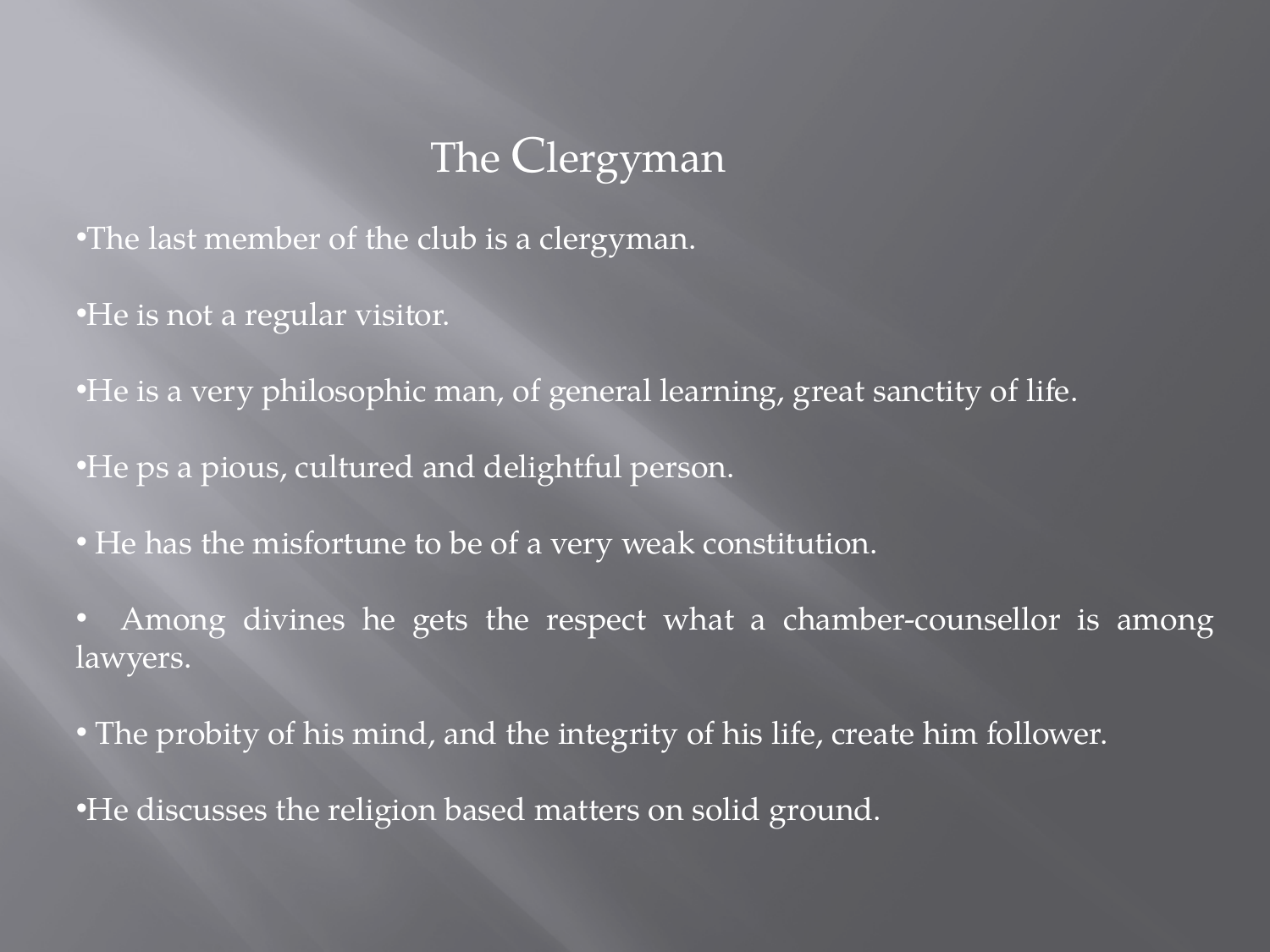

The Clergyman
The last member of the club is a clergyman.

He is not a regular visitor.

He is a very philosophic man, of general learning, great sanctity of life.

He ps a pious, cultured and delightful person.

 He has the misfortune to be of a very weak constitution.

  Among divines he gets the respect what a chamber-counsellor is among lawyers.

 The probity of his mind, and the integrity of his life, create him follower.

He discusses the religion based matters on solid ground.